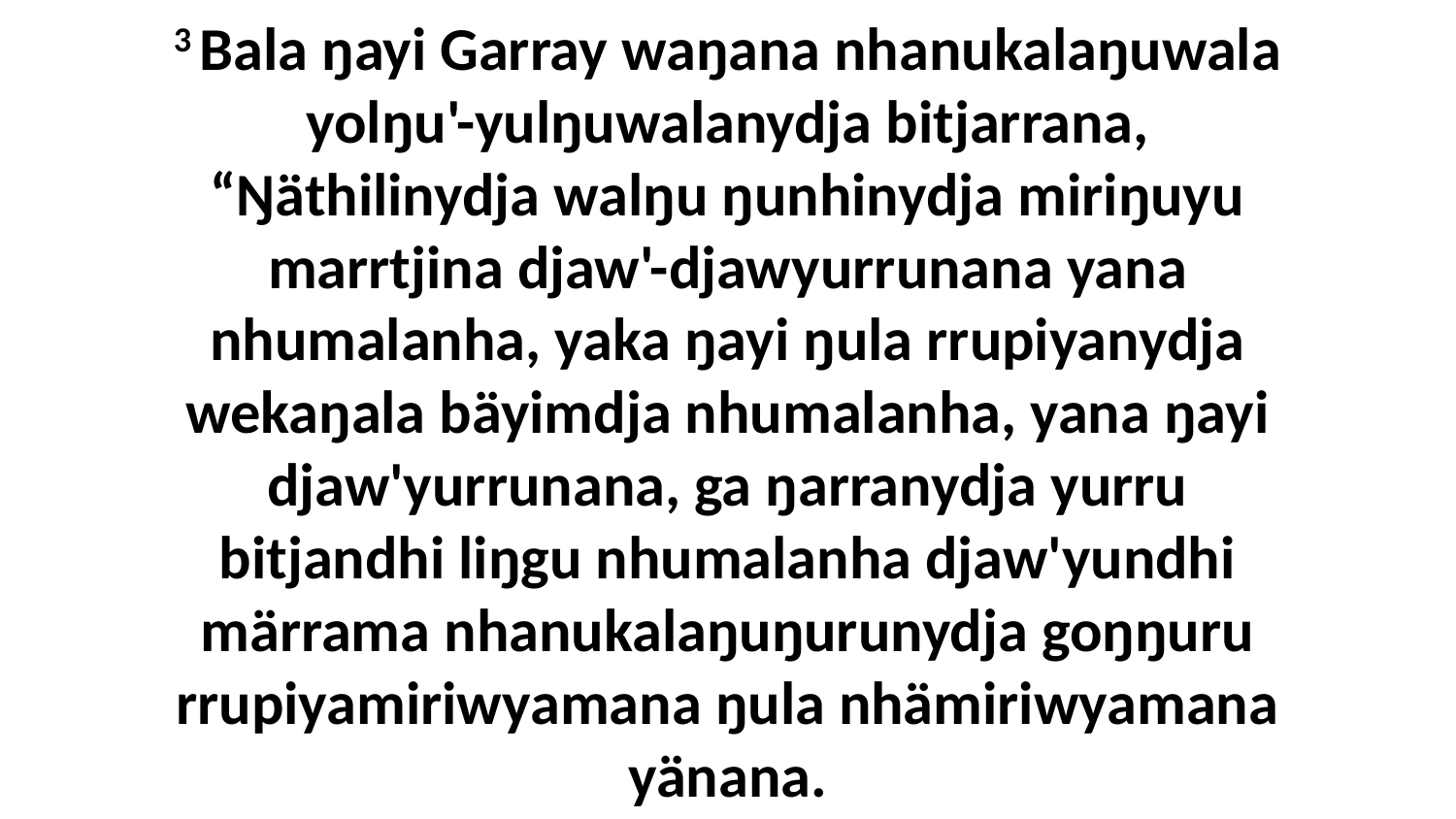

3 Bala ŋayi Garray waŋana nhanukalaŋuwala yolŋu'-yulŋuwalanydja bitjarrana, “Ŋäthilinydja walŋu ŋunhinydja miriŋuyu marrtjina djaw'-djawyurrunana yana nhumalanha, yaka ŋayi ŋula rrupiyanydja wekaŋala bäyimdja nhumalanha, yana ŋayi djaw'yurrunana, ga ŋarranydja yurru bitjandhi liŋgu nhumalanha djaw'yundhi märrama nhanukalaŋuŋurunydja goŋŋuru rrupiyamiriwyamana ŋula nhämiriwyamana yänana.